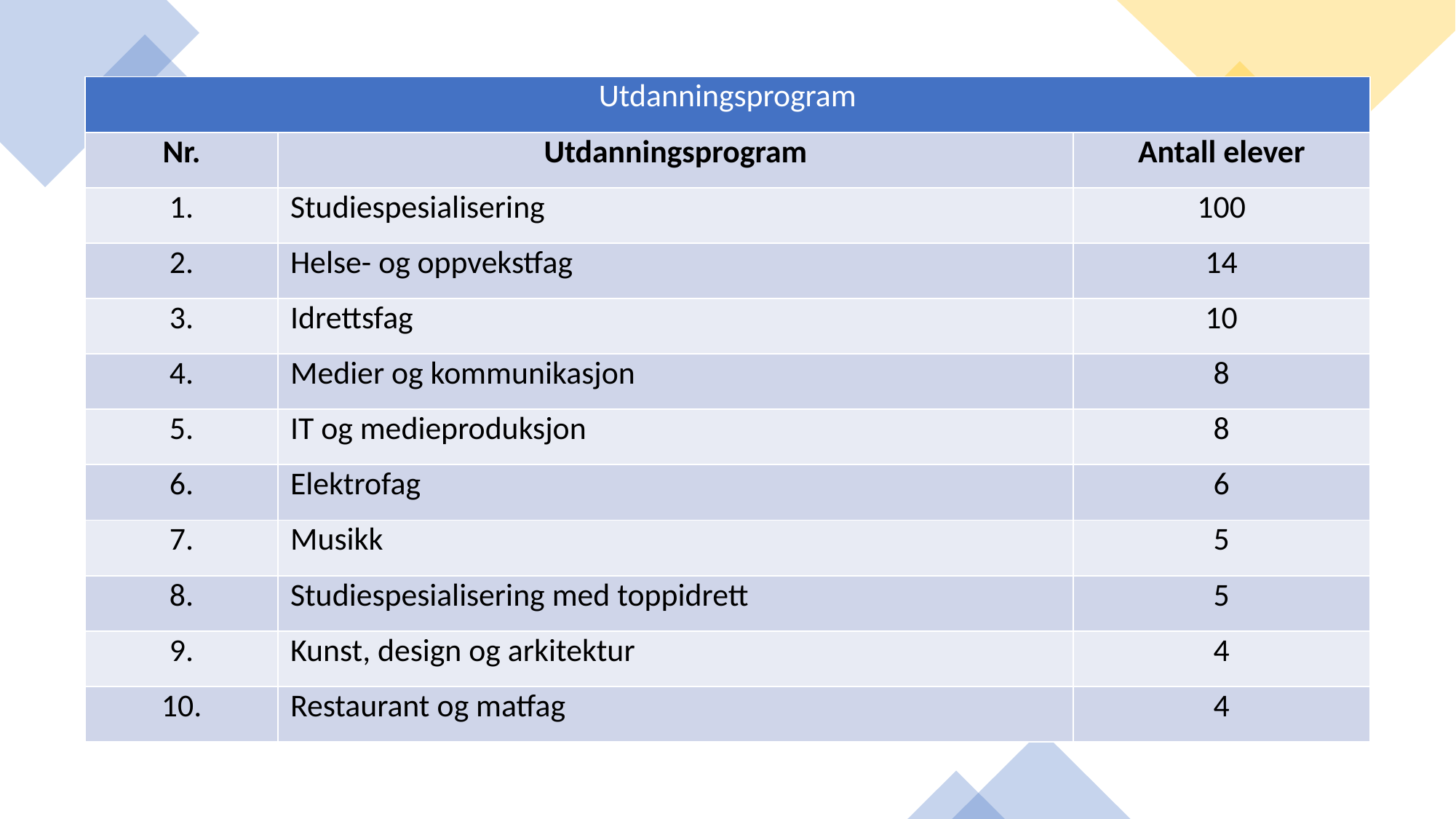

| Utdanningsprogram |  |  |
| --- | --- | --- |
| Nr. | Utdanningsprogram | Antall elever |
| 1. | Studiespesialisering | 100 |
| 2. | Helse- og oppvekstfag | 14 |
| 3. | Idrettsfag | 10 |
| 4. | Medier og kommunikasjon | 8 |
| 5. | IT og medieproduksjon | 8 |
| 6. | Elektrofag | 6 |
| 7. | Musikk | 5 |
| 8. | Studiespesialisering med toppidrett | 5 |
| 9. | Kunst, design og arkitektur | 4 |
| 10. | Restaurant og matfag | 4 |